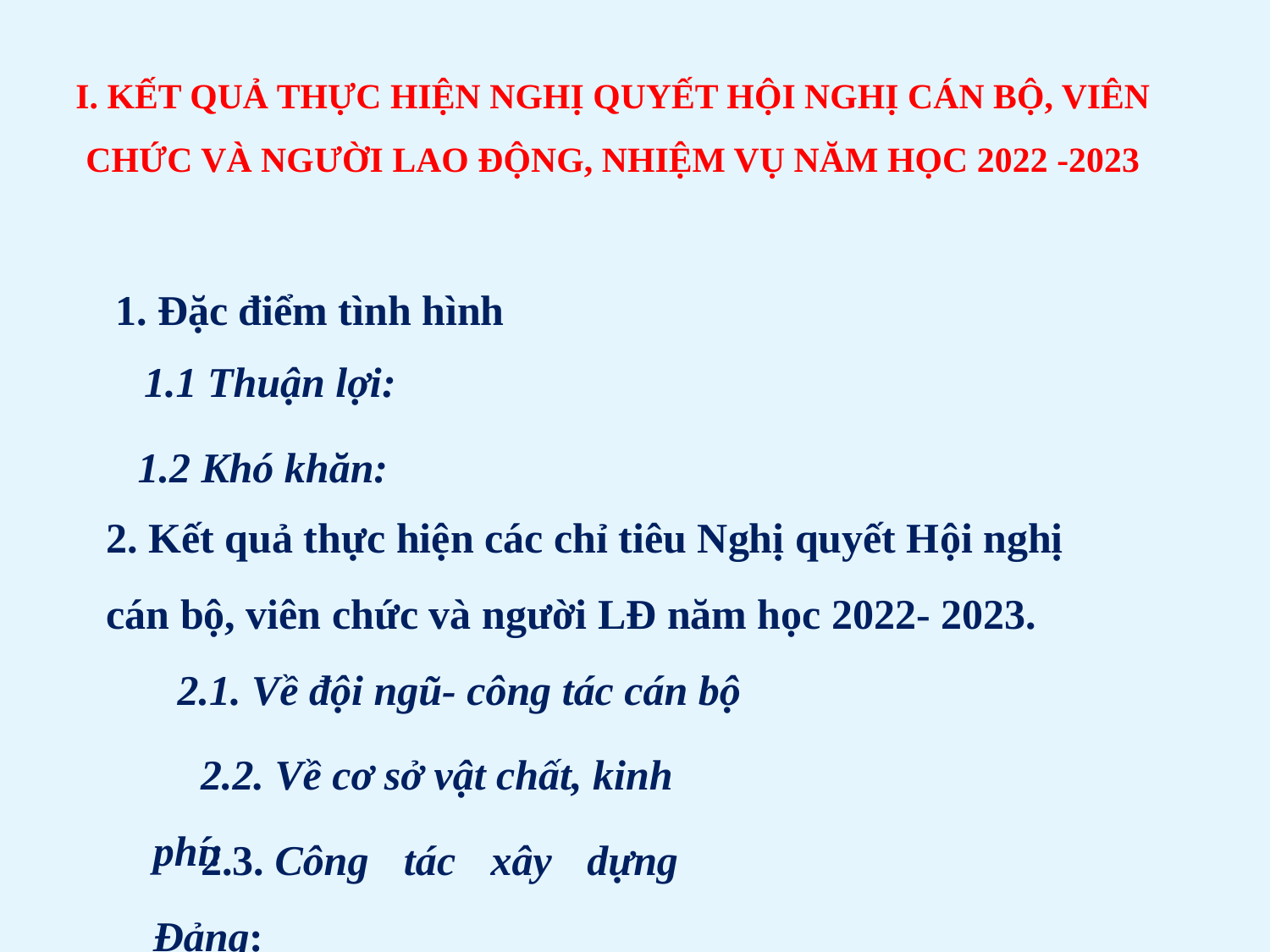

I. KẾT QUẢ THỰC HIỆN NGHỊ QUYẾT HỘI NGHỊ CÁN BỘ, VIÊN CHỨC VÀ NGƯỜI LAO ĐỘNG, NHIỆM VỤ NĂM HỌC 2022 -2023
1. Đặc điểm tình hình
1.1 Thuận lợi:
1.2 Khó khăn:
2. Kết quả thực hiện các chỉ tiêu Nghị quyết Hội nghị cán bộ, viên chức và người LĐ năm học 2022- 2023.
2.1. Về đội ngũ- công tác cán bộ
2.2. Về cơ sở vật chất, kinh phí:
2.3. Công tác xây dựng Đảng: